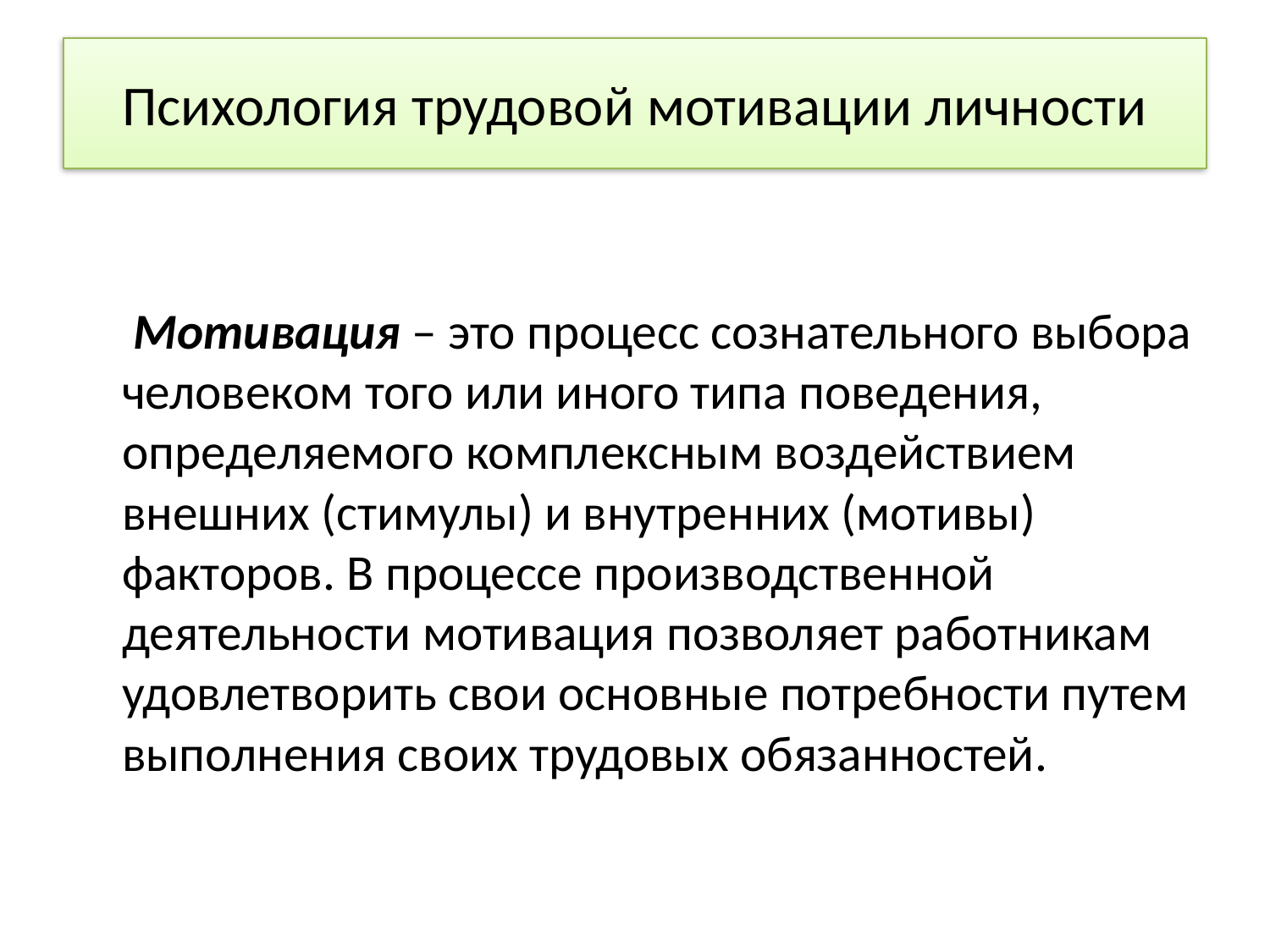

# Психология трудовой мотивации личности

     Мотивация – это процесс сознательного выбора человеком того или иного типа поведения, определяемого комплексным воздействием внешних (стимулы) и внутренних (мотивы) факторов. В процессе производственной деятельности мотивация позволяет работникам удовлетворить свои основные потребности путем выполнения своих трудовых обязанностей.